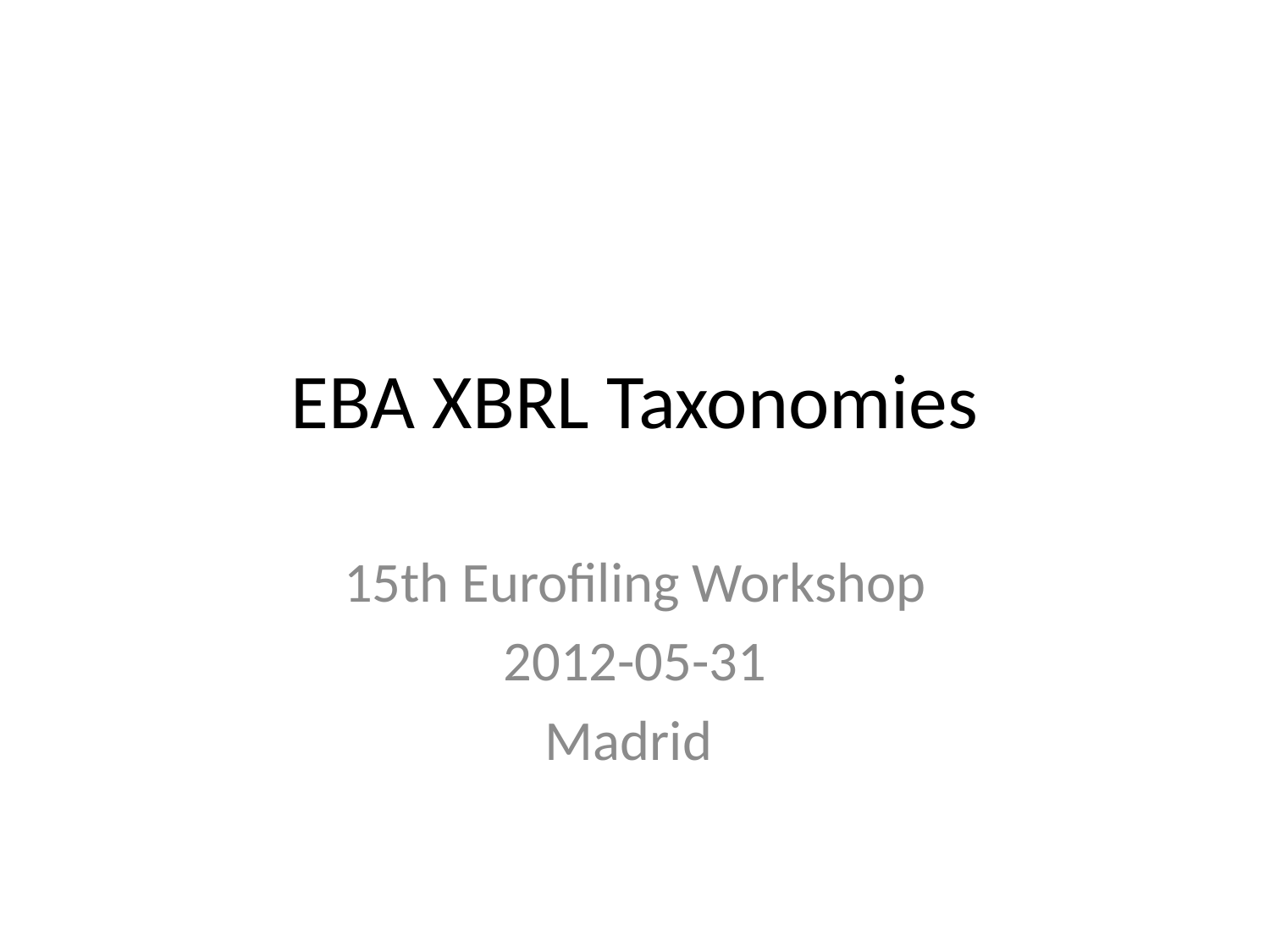

# EBA XBRL Taxonomies
15th Eurofiling Workshop
2012-05-31
Madrid